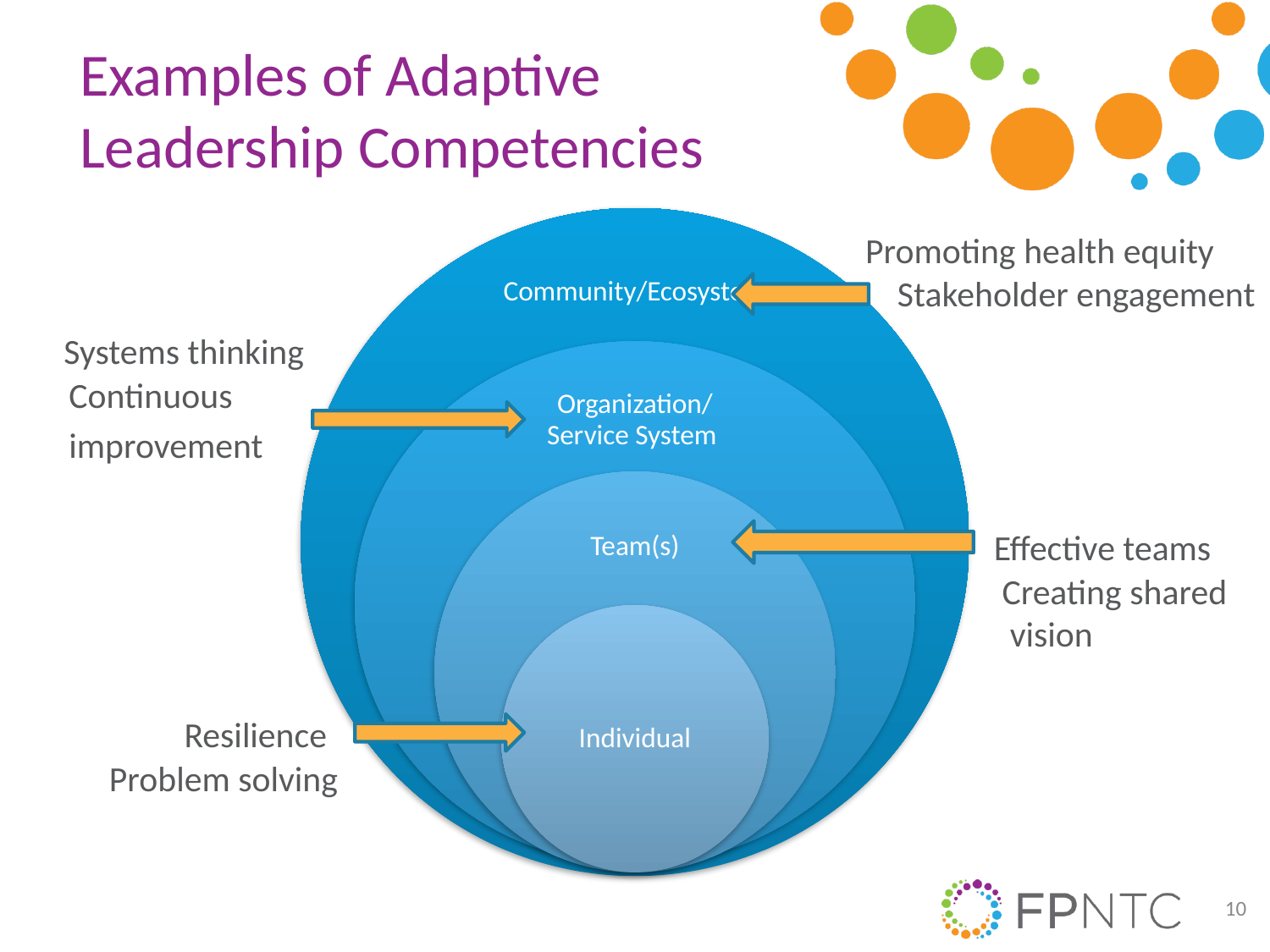

# Examples of Adaptive Leadership Competencies
Community/Ecosystem
Organization/
Service System
Team(s)
Individual
                                                                                                          Promoting health equity
                                                                                                              Stakeholder engagement
      Systems thinking
       Continuous
       improvement

                                                                                                       Effective teams
                                                                                                                           Creating shared
                                                                                                                            vision

                  Resilience
            Problem solving

10